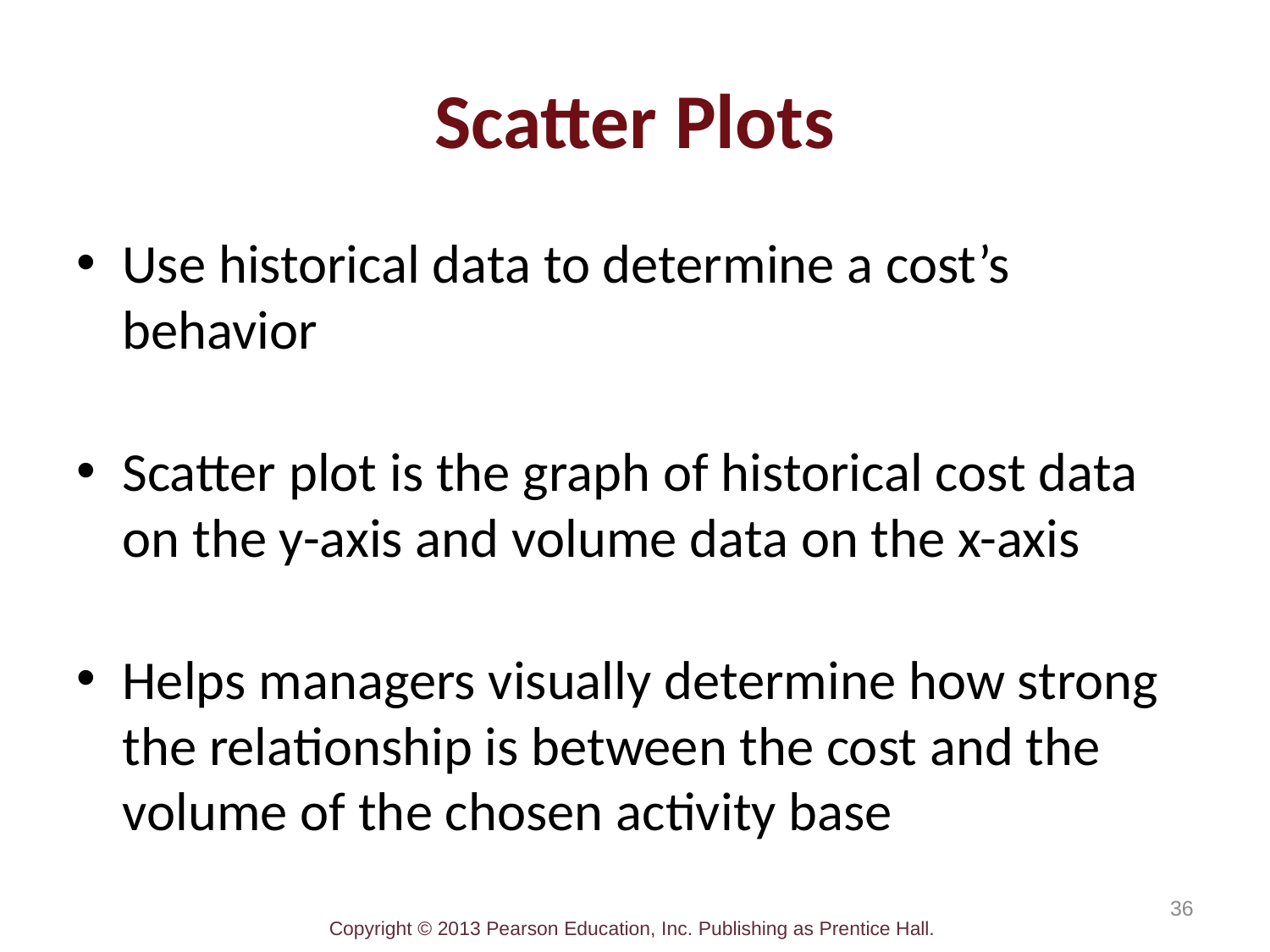

# Scatter Plots
Use historical data to determine a cost’s behavior
Scatter plot is the graph of historical cost data on the y-axis and volume data on the x-axis
Helps managers visually determine how strong the relationship is between the cost and the volume of the chosen activity base
36